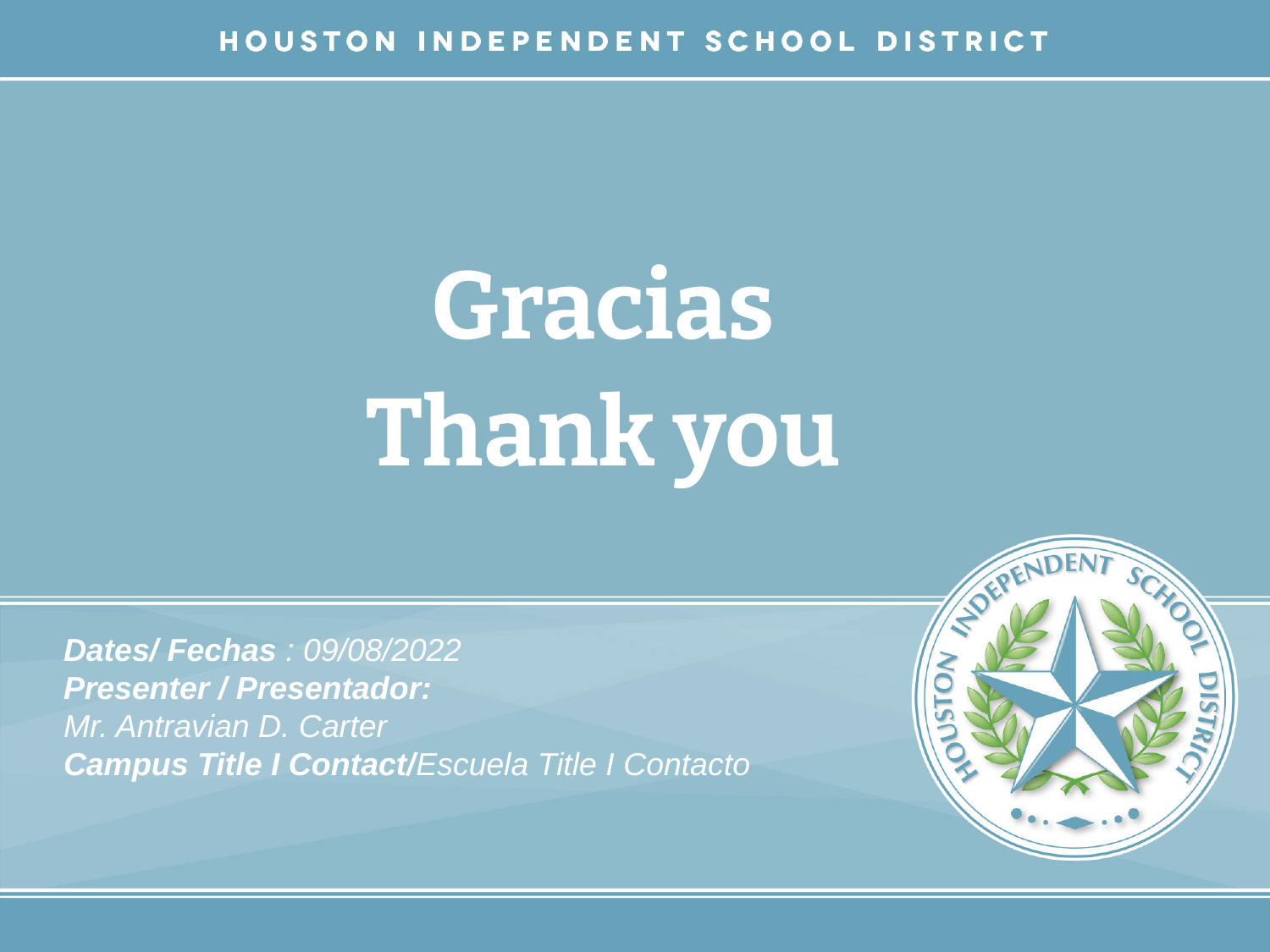

# Gracias Thank you
Dates/ Fechas : 09/08/2022
Presenter / Presentador:
Mr. Antravian D. Carter
Campus Title I Contact/Escuela Title I Contacto